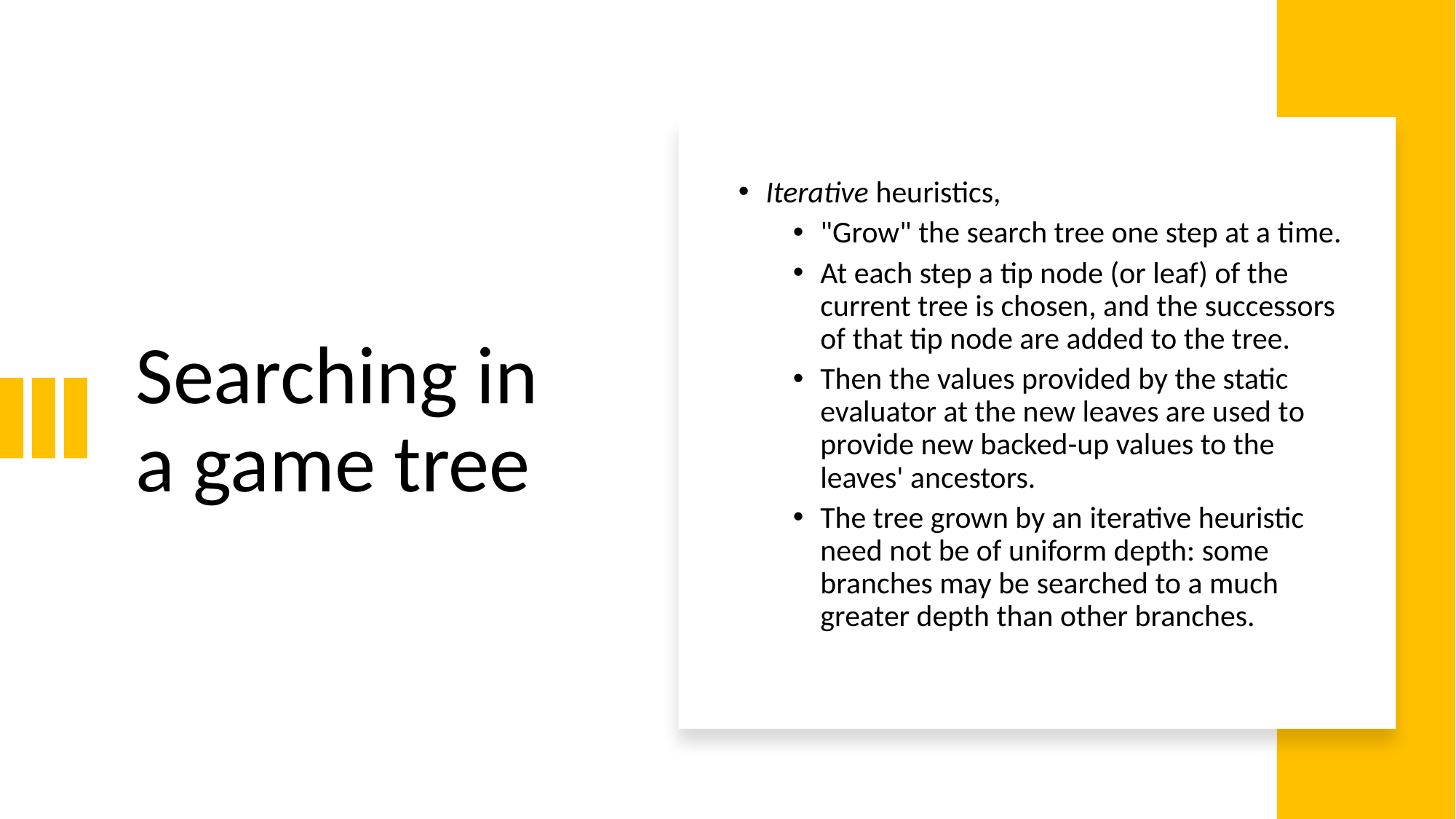

# Searching in a game tree
Iterative heuristics,
"Grow" the search tree one step at a time.
At each step a tip node (or leaf) of the current tree is chosen, and the successors of that tip node are added to the tree.
Then the values provided by the static evaluator at the new leaves are used to provide new backed-up values to the leaves' ancestors.
The tree grown by an iterative heuristic need not be of uniform depth: some branches may be searched to a much greater depth than other branches.